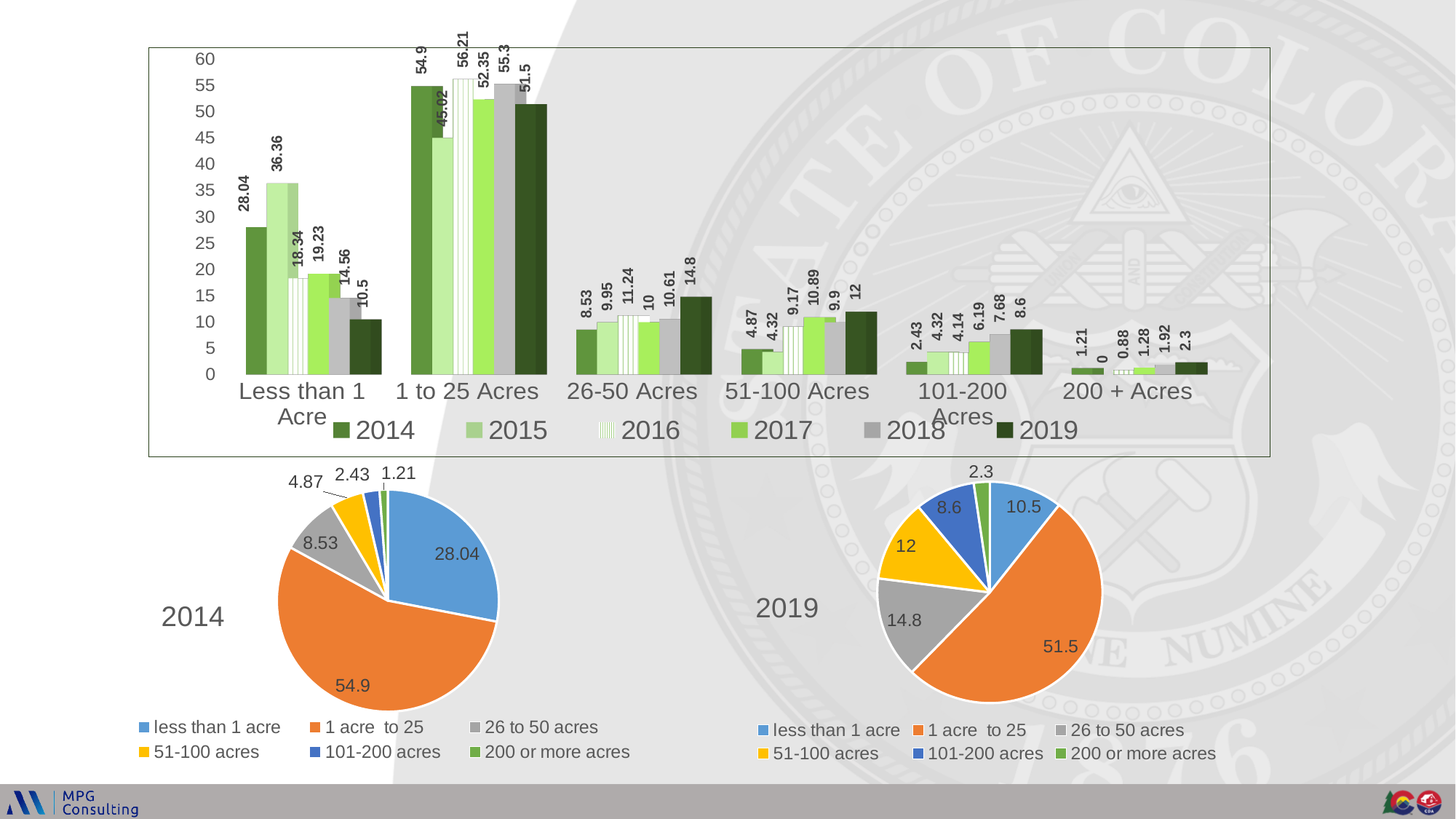

[unsupported chart]

### Chart: 2019

| Category | Sales |
|---|---|
| less than 1 acre | 10.5 |
| 1 acre  to 25 | 51.5 |
| 26 to 50 acres | 14.8 |
| 51-100 acres | 12.0 |
| 101-200 acres | 8.6 |
| 200 or more acres | 2.3 |

### Chart: 2014

| Category | Sales |
|---|---|
| less than 1 acre | 28.04 |
| 1 acre  to 25 | 54.9 |
| 26 to 50 acres | 8.53 |
| 51-100 acres | 4.87 |
| 101-200 acres | 2.43 |
| 200 or more acres | 1.21 |